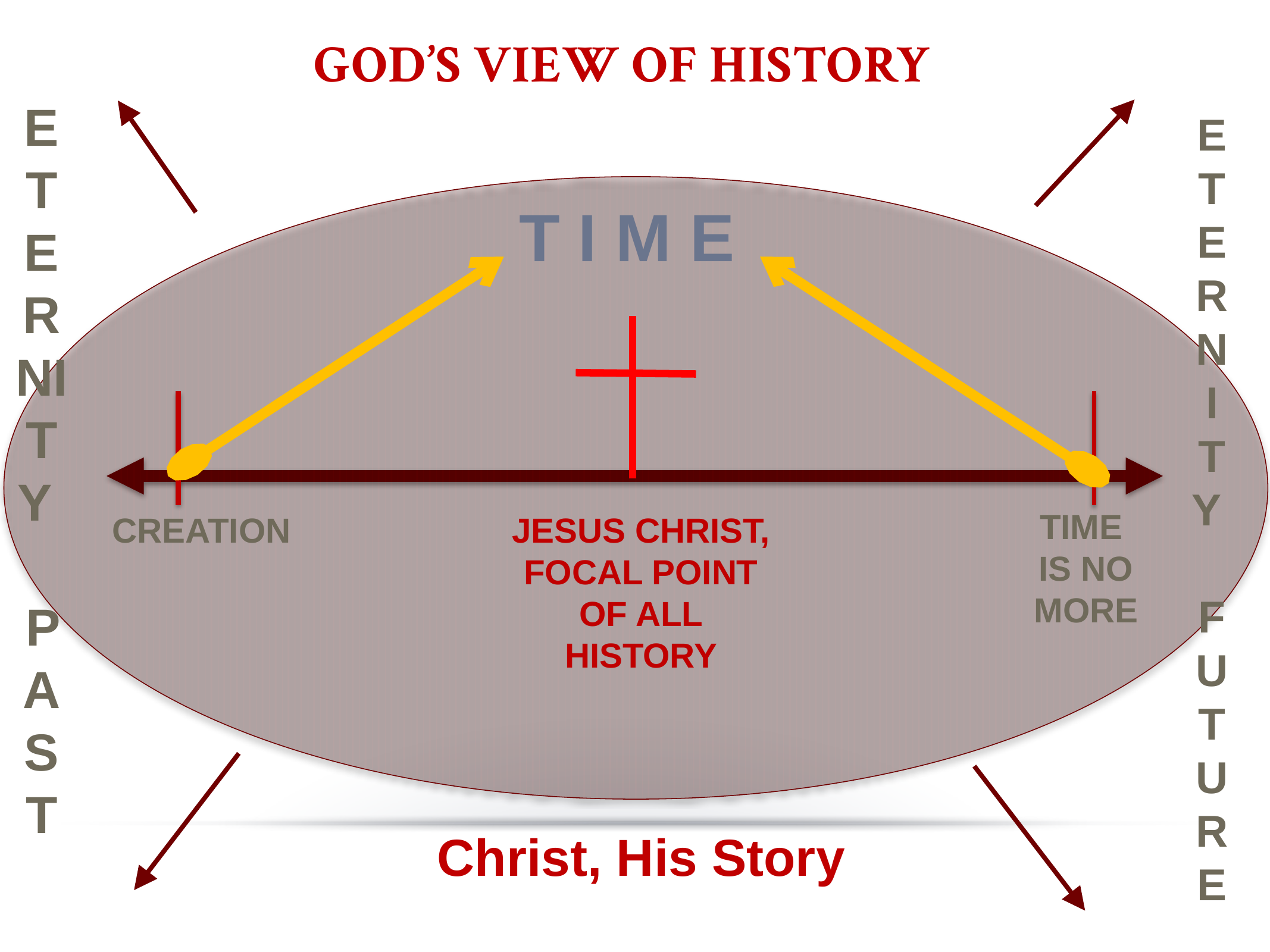

# God’s View of History
ETERNITY

PAST
ETERN
I
TY

FUTURE

T I M E

TIME
IS NO MORE
CREATION
JESUS CHRIST,
FOCAL POINT OF ALL HISTORY

Christ, His Story